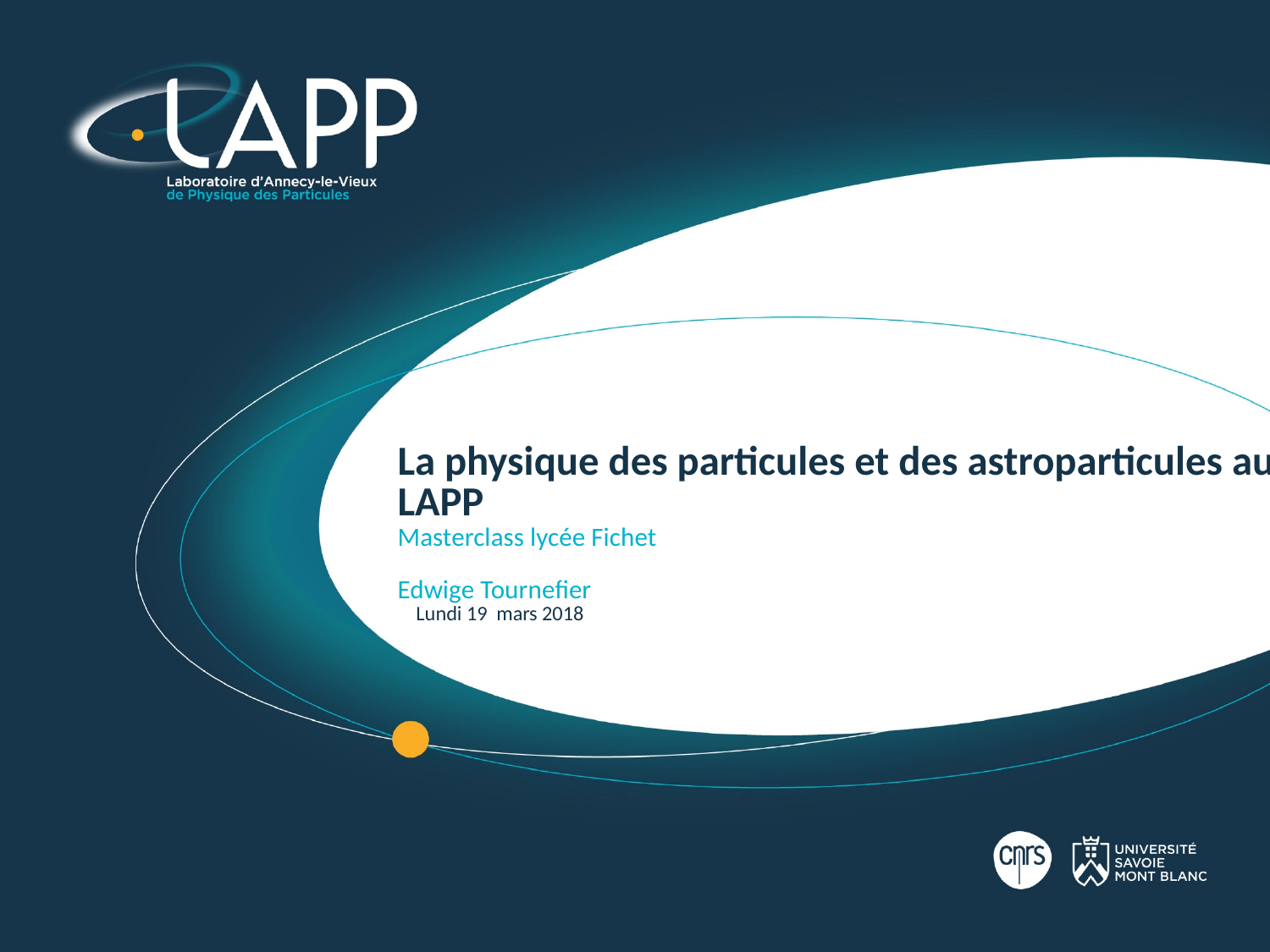

# La physique des particules et des astroparticules au LAPP Masterclass lycée Fichet Edwige Tournefier Lundi 19  mars 2018